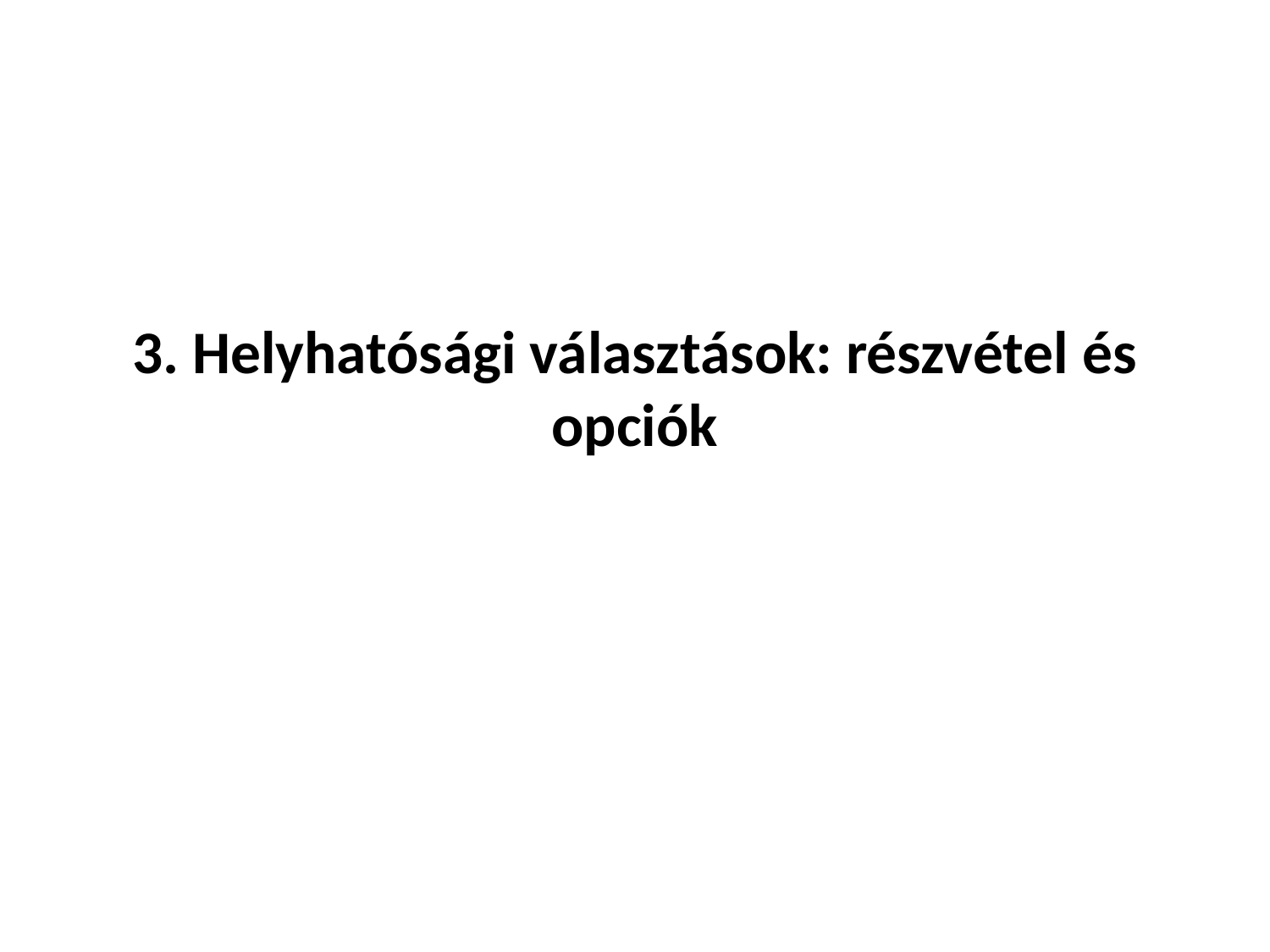

# 3. Helyhatósági választások: részvétel és opciók